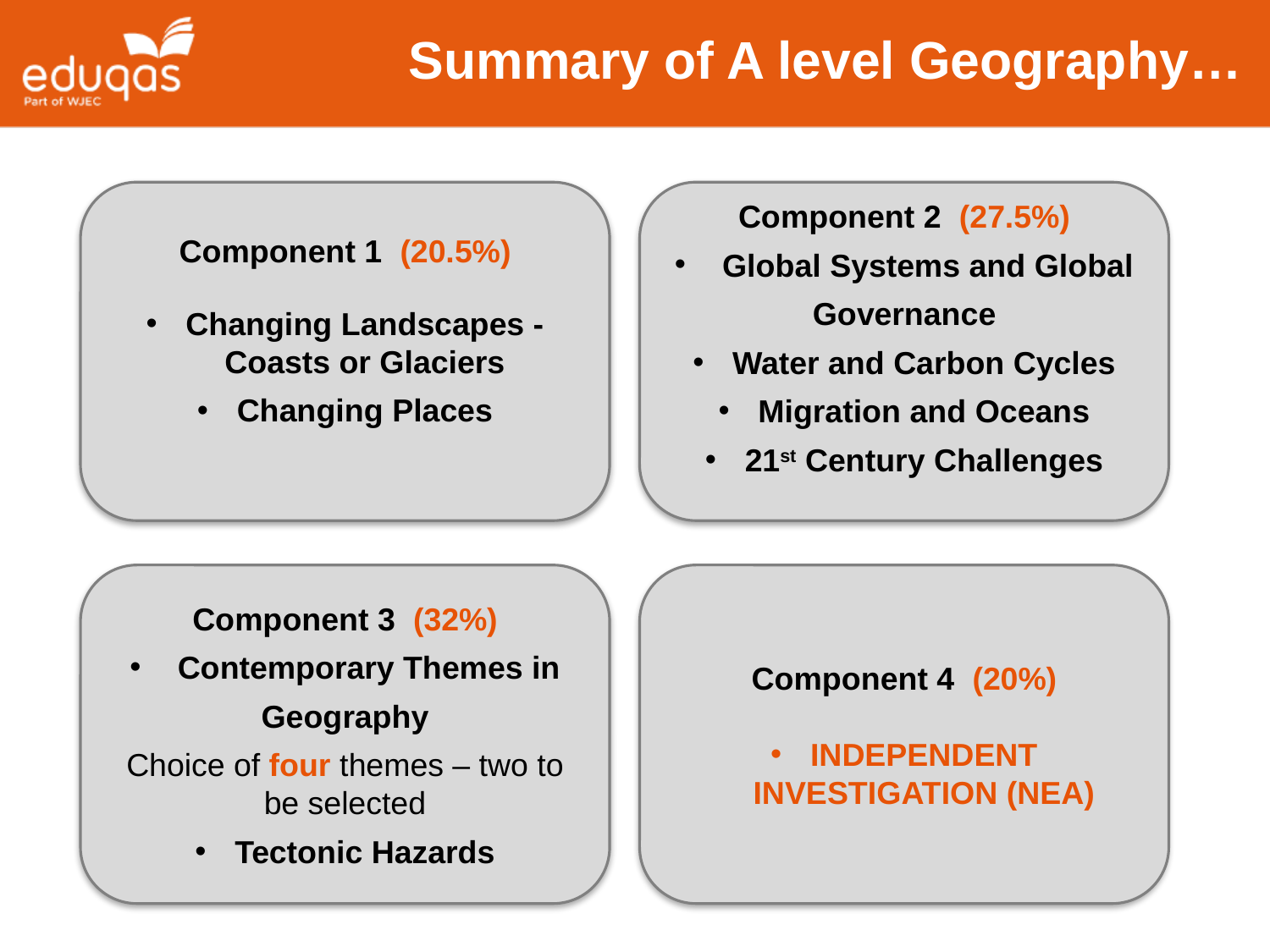

Summary of A level Geography…
Component 1  (20.5%)

Changing Landscapes - Coasts or Glaciers
Changing Places

Component 2  (27.5%)
Global Systems and Global
Governance
Water and Carbon Cycles
Migration and Oceans
21st Century Challenges

Component 3  (32%)
Contemporary Themes in
Geography
Choice of four themes – two to be selected
Tectonic Hazards
Component 4  (20%)

INDEPENDENT INVESTIGATION (NEA)